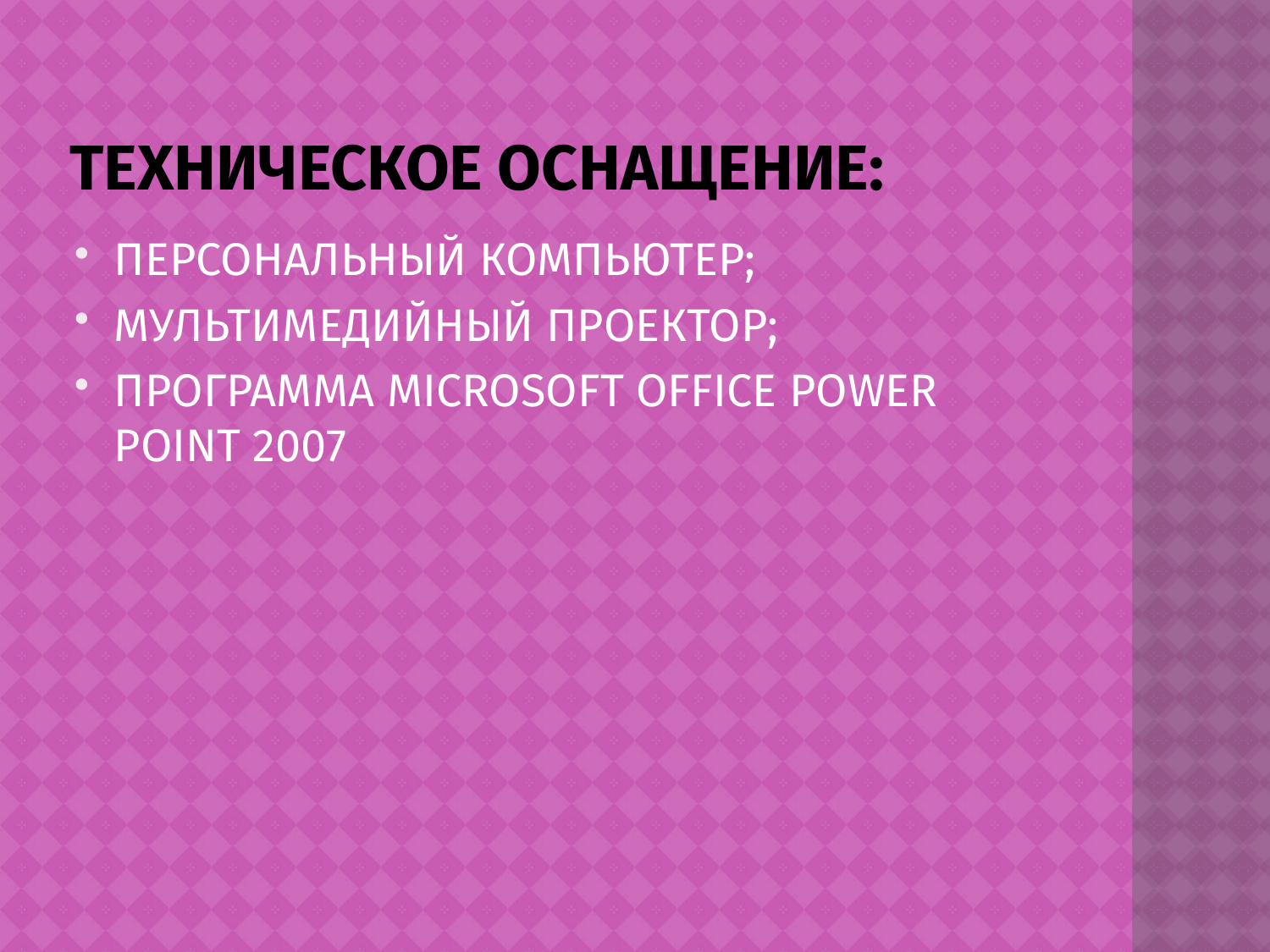

# ТЕХНИЧЕСКОЕ ОСНАЩЕНИЕ:
ПЕРСОНАЛЬНЫЙ КОМПЬЮТЕР;
МУЛЬТИМЕДИЙНЫЙ ПРОЕКТОР;
ПРОГРАММА MICROSOFT OFFICE POWER POINT 2007